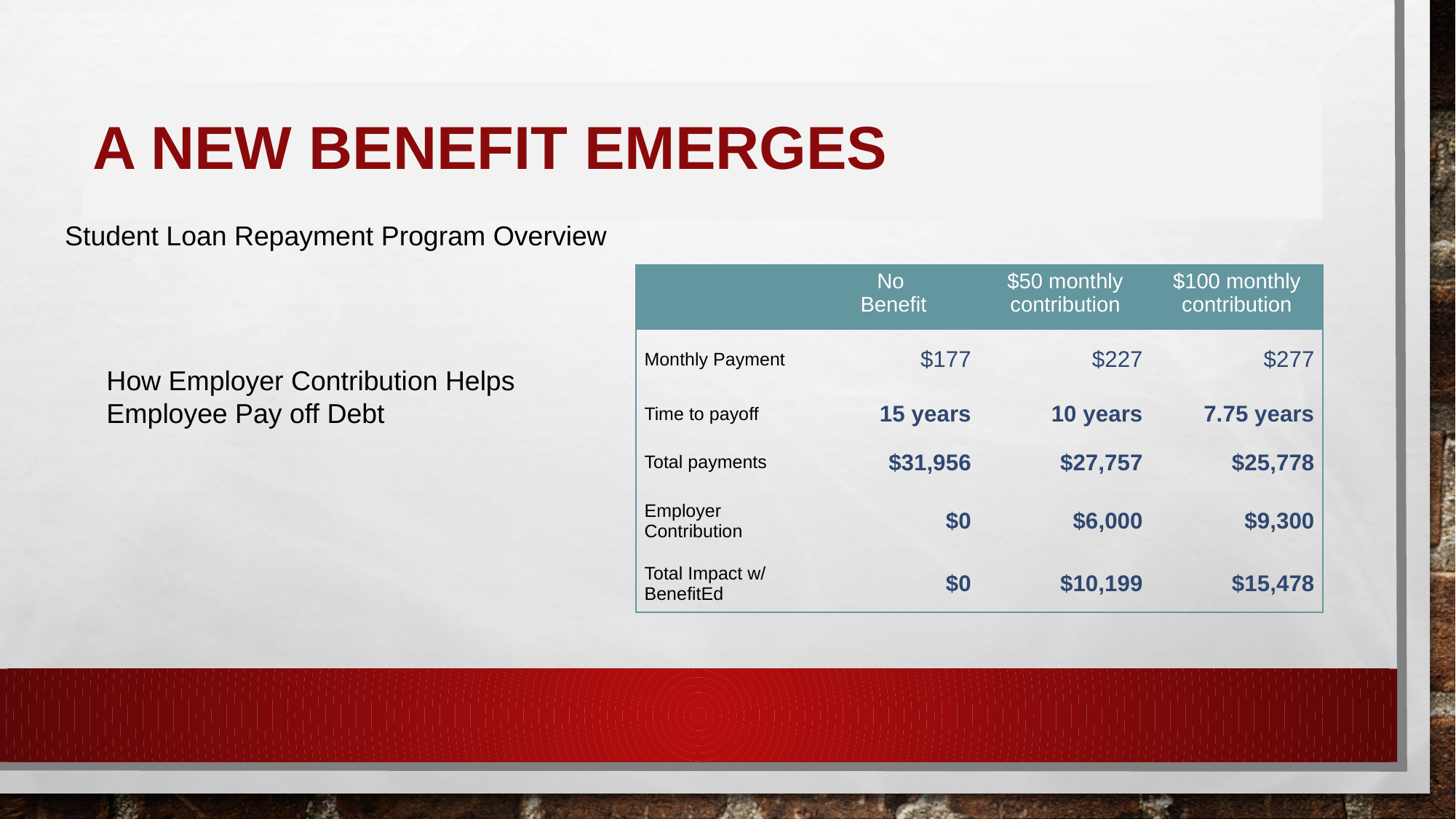

# A New Benefit Emerges
A New Benefit Emerges
e
Student Loan Repayment Program Overview
|  | No Benefit | $50 monthly contribution | $100 monthly contribution |
| --- | --- | --- | --- |
| Monthly Payment | $177 | $227 | $277 |
| Time to payoff | 15 years | 10 years | 7.75 years |
| Total payments | $31,956 | $27,757 | $25,778 |
| Employer Contribution | $0 | $6,000 | $9,300 |
| Total Impact w/ BenefitEd | $0 | $10,199 | $15,478 |
How Employer Contribution Helps Employee Pay off Debt